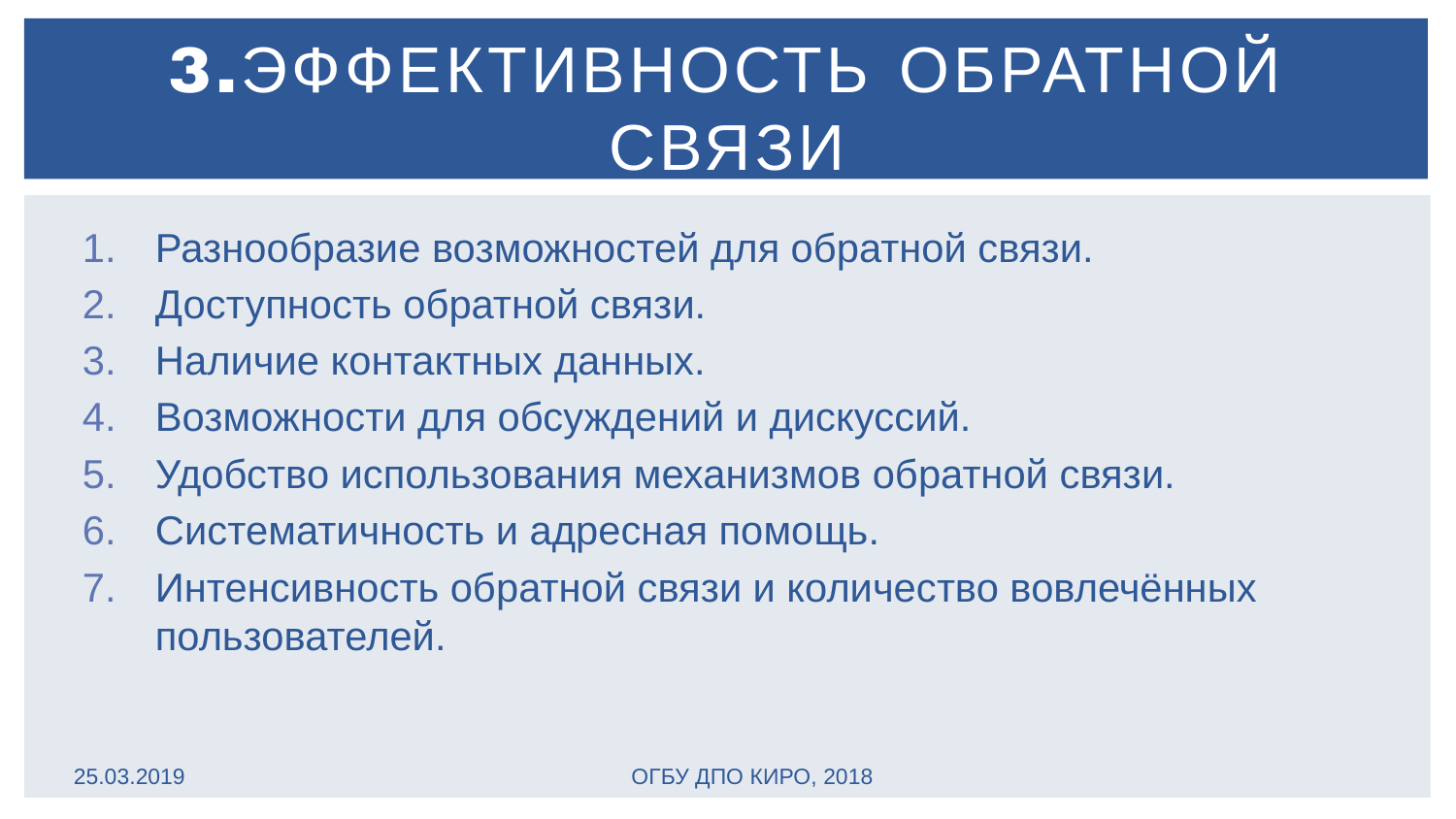

# 3.Эффективность обратной связи
Разнообразие возможностей для обратной связи.
Доступность обратной связи.
Наличие контактных данных.
Возможности для обсуждений и дискуссий.
Удобство использования механизмов обратной связи.
Систематичность и адресная помощь.
Интенсивность обратной связи и количество вовлечённых пользователей.
25.03.2019
ОГБУ ДПО КИРО, 2018